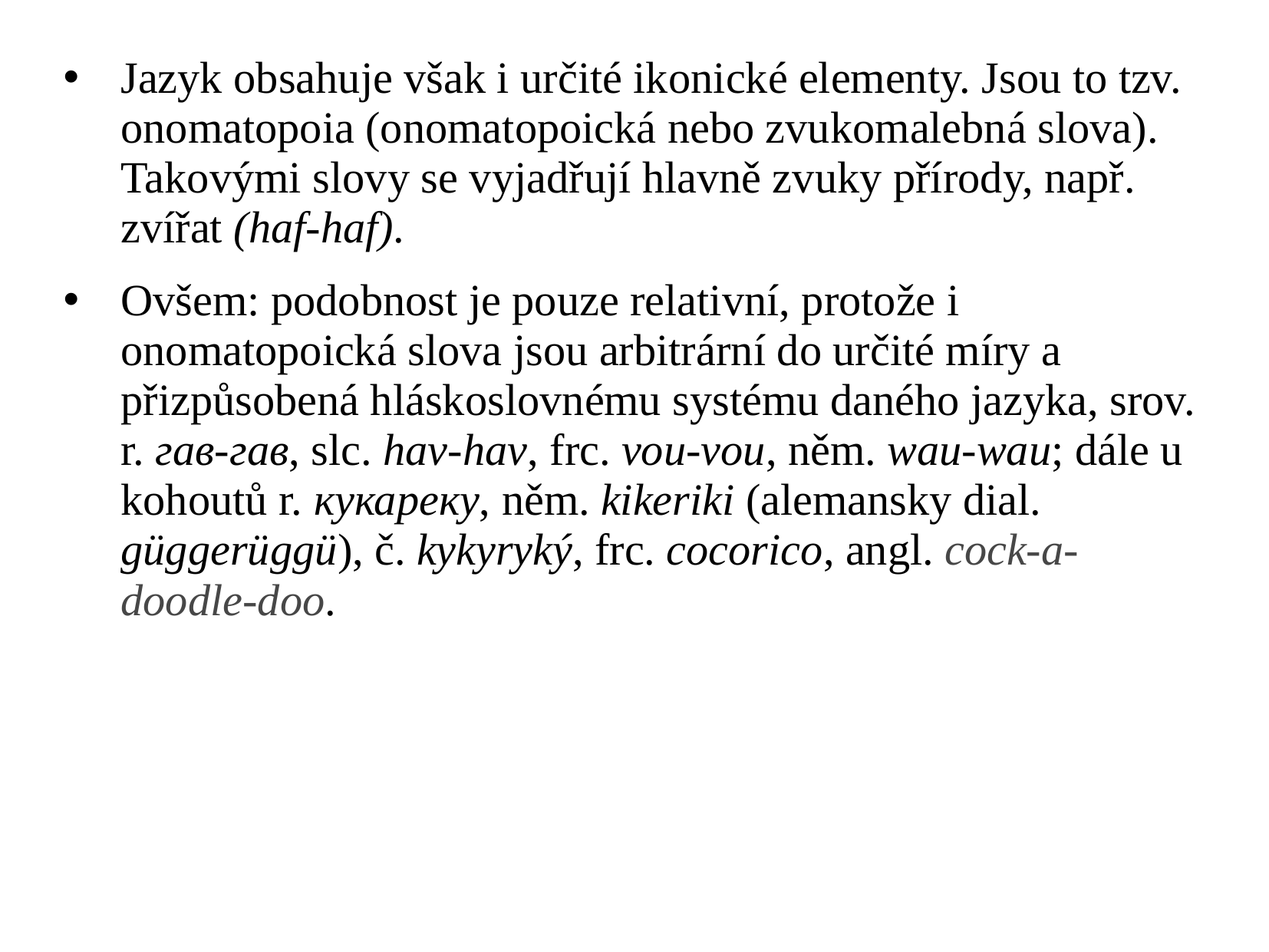

Jazyk obsahuje však i určité ikonické elementy. Jsou to tzv. onomatopoia (onomatopoická nebo zvukomalebná slova). Takovými slovy se vyjadřují hlavně zvuky přírody, např. zvířat (haf-haf).
Ovšem: podobnost je pouze relativní, protože i onomatopoická slova jsou arbitrární do určité míry a přizpůsobená hláskoslovnému systému daného jazyka, srov. r. гав-гав, slc. hav-hav, frc. vou-vou, něm. wau-wau; dále u kohoutů r. кукареку, něm. kikeriki (alemansky dial. güggerüggü), č. kykyryký, frc. cocorico, angl. cock-a-doodle-doo.